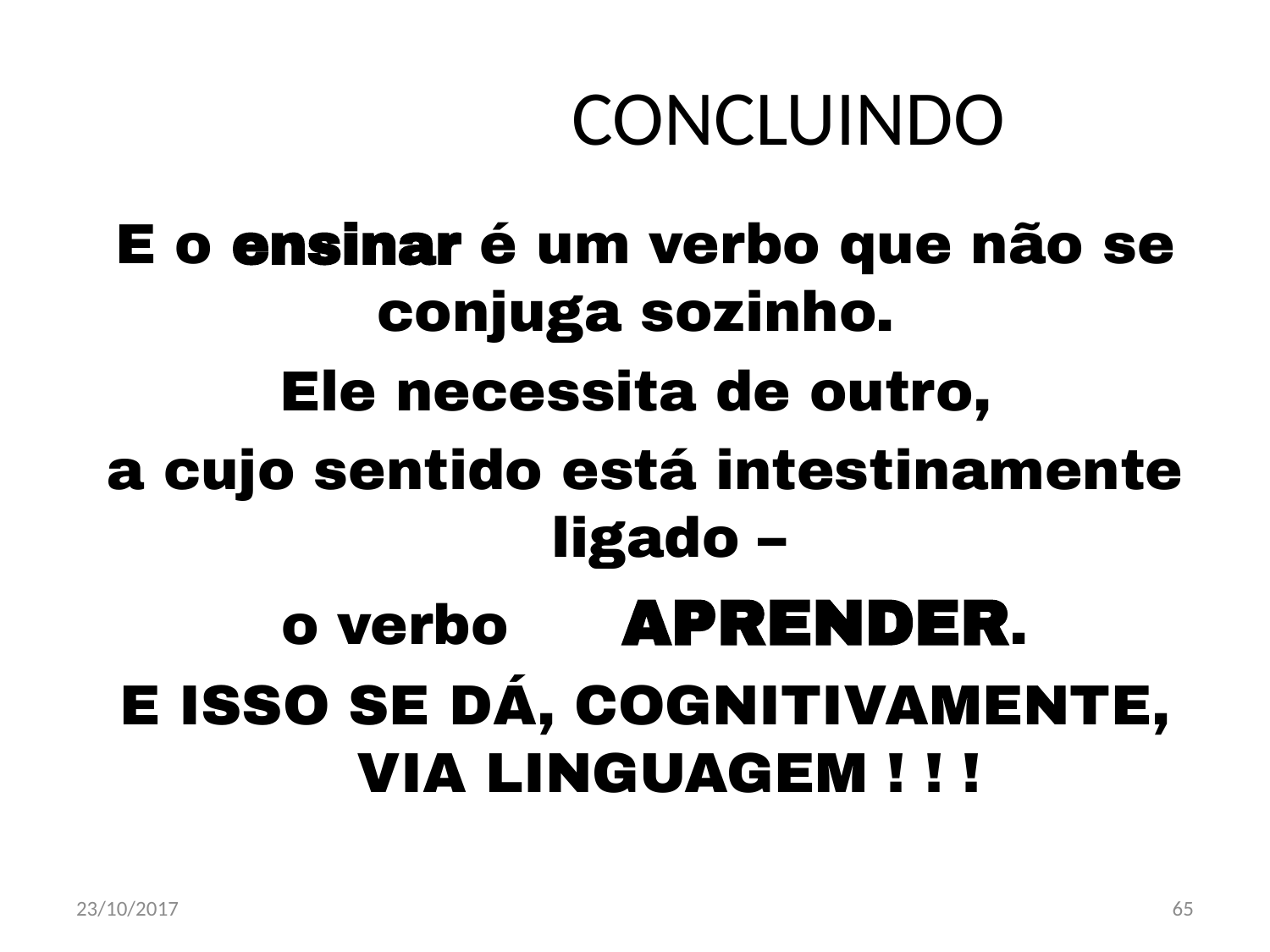

# CONCLUINDO
E o ensinar é um verbo que não se conjuga sozinho.
Ele necessita de outro,
a cujo sentido está intestinamente ligado –
 o verbo      APRENDER.
E ISSO SE DÁ, COGNITIVAMENTE, VIA LINGUAGEM ! ! !

23/10/2017
65